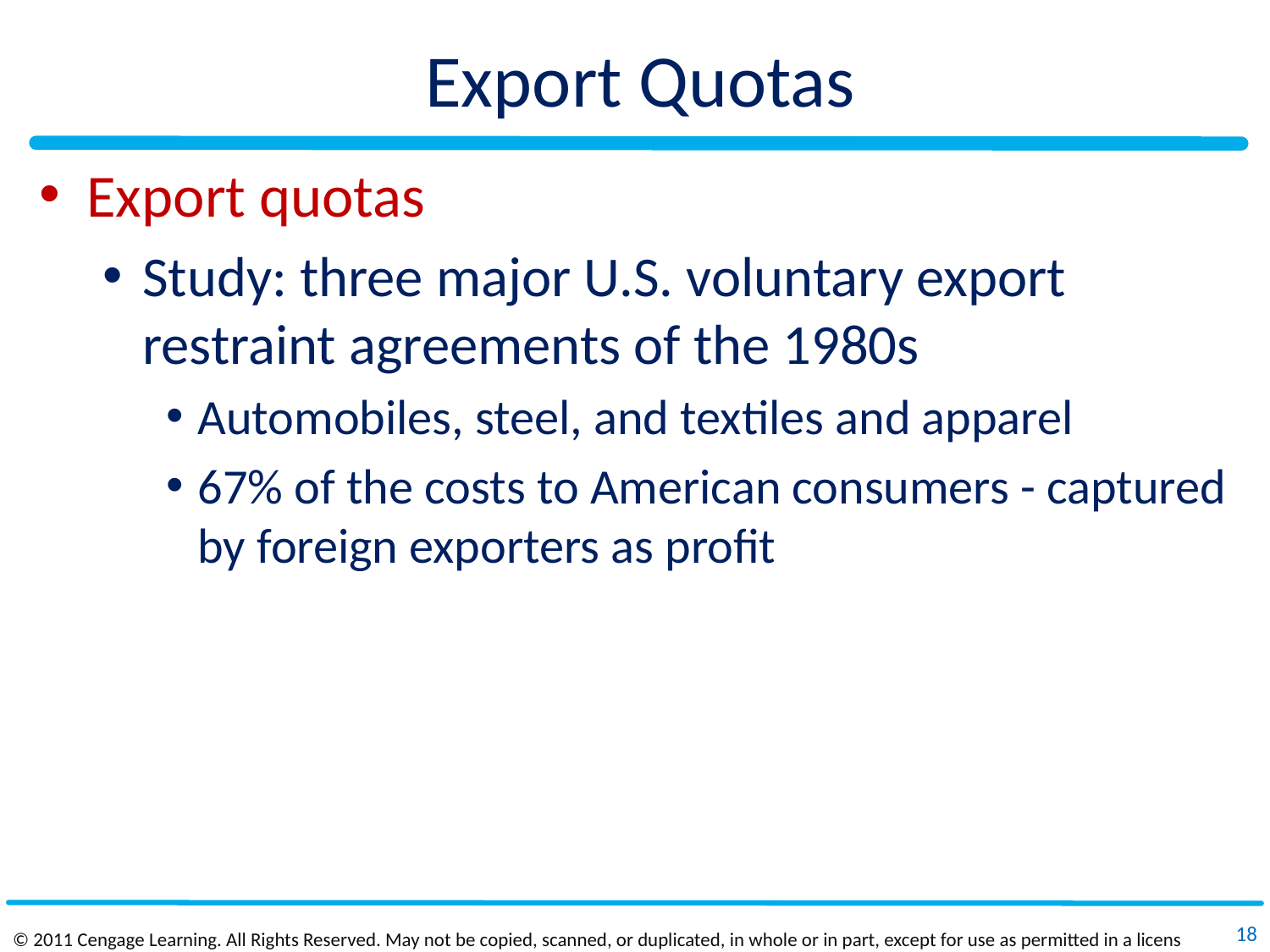

# Export Quotas
Export quotas
Study: three major U.S. voluntary export restraint agreements of the 1980s
Automobiles, steel, and textiles and apparel
67% of the costs to American consumers - captured by foreign exporters as profit
18
© 2011 Cengage Learning. All Rights Reserved. May not be copied, scanned, or duplicated, in whole or in part, except for use as permitted in a license distributed with a certain product or service or otherwise on a password‐protected website for classroom use